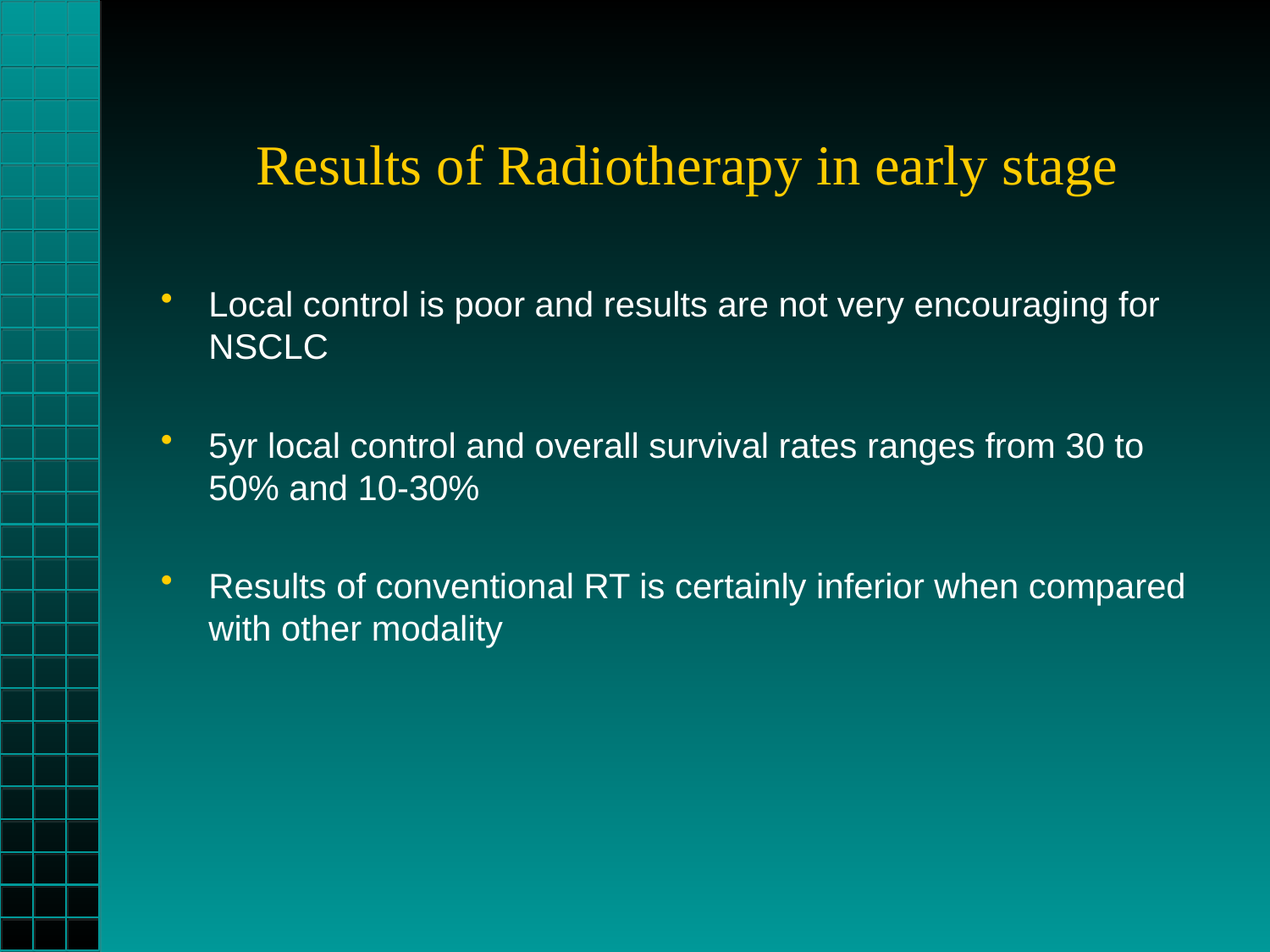

# Results of Radiotherapy in early stage
Local control is poor and results are not very encouraging for NSCLC

5yr local control and overall survival rates ranges from 30 to 50% and 10-30%

Results of conventional RT is certainly inferior when compared with other modality